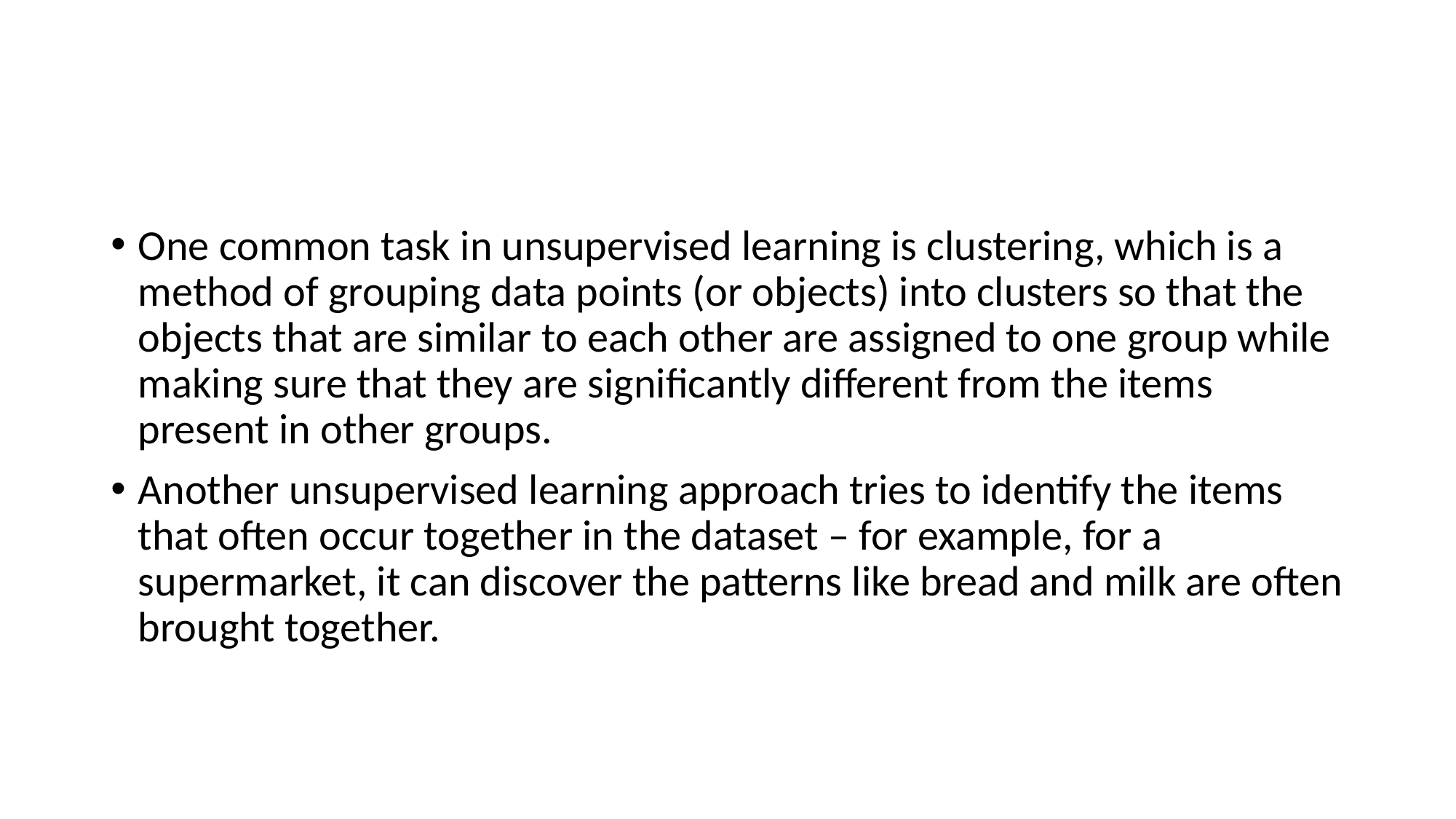

#
One common task in unsupervised learning is clustering, which is a method of grouping data points (or objects) into clusters so that the objects that are similar to each other are assigned to one group while making sure that they are significantly different from the items present in other groups.
Another unsupervised learning approach tries to identify the items that often occur together in the dataset – for example, for a supermarket, it can discover the patterns like bread and milk are often brought together.